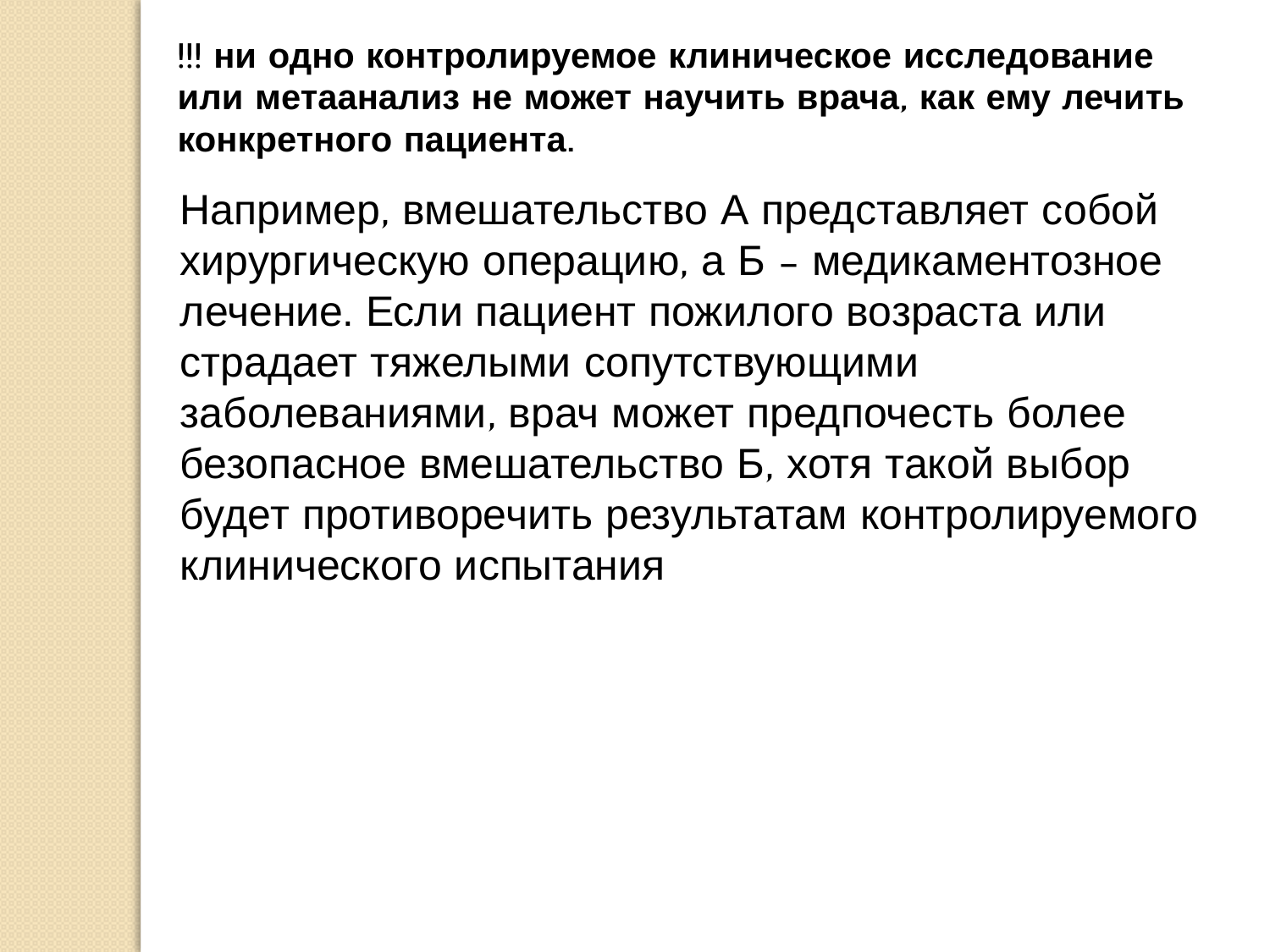

!!! ни одно контролируемое клиническое исследование или метаанализ не может научить врача, как ему лечить конкретного пациента.
Например, вмешательство А представляет собой хирургическую операцию, а Б – медикаментозное лечение. Если пациент пожилого возраста или страдает тяжелыми сопутствующими заболеваниями, врач может предпочесть более безопасное вмешательство Б, хотя такой выбор будет противоречить результатам контролируемого клинического испытания